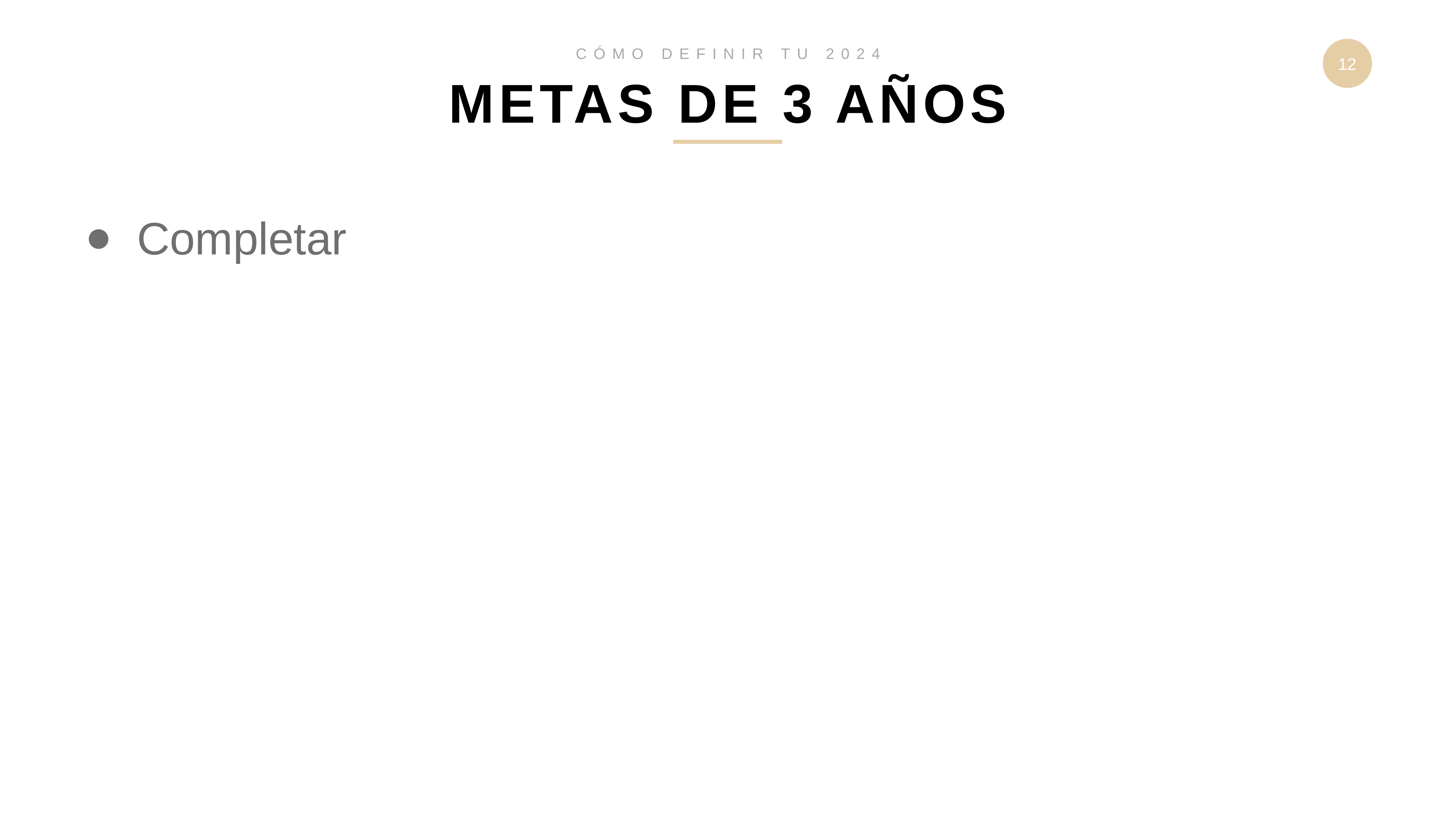

CÓMO DEFINIR TU 2024
METAS DE 3 AÑOS
Completar